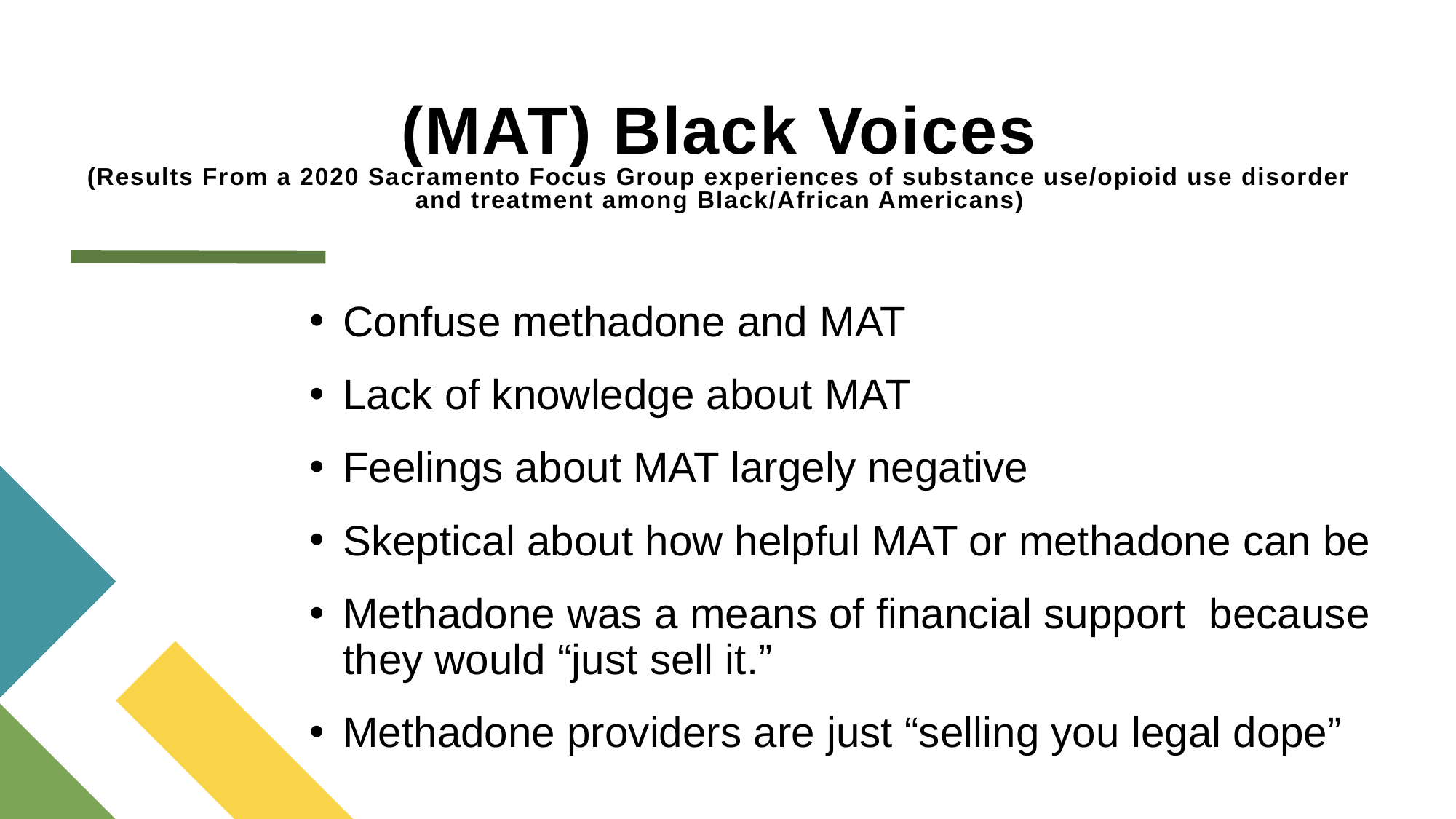

# (MAT) Black Voices (Results From a 2020 Sacramento Focus Group experiences of substance use/opioid use disorder and treatment among Black/African Americans)
Confuse methadone and MAT
Lack of knowledge about MAT
Feelings about MAT largely negative
Skeptical about how helpful MAT or methadone can be
Methadone was a means of financial support  because they would “just sell it.”
Methadone providers are just “selling you legal dope”